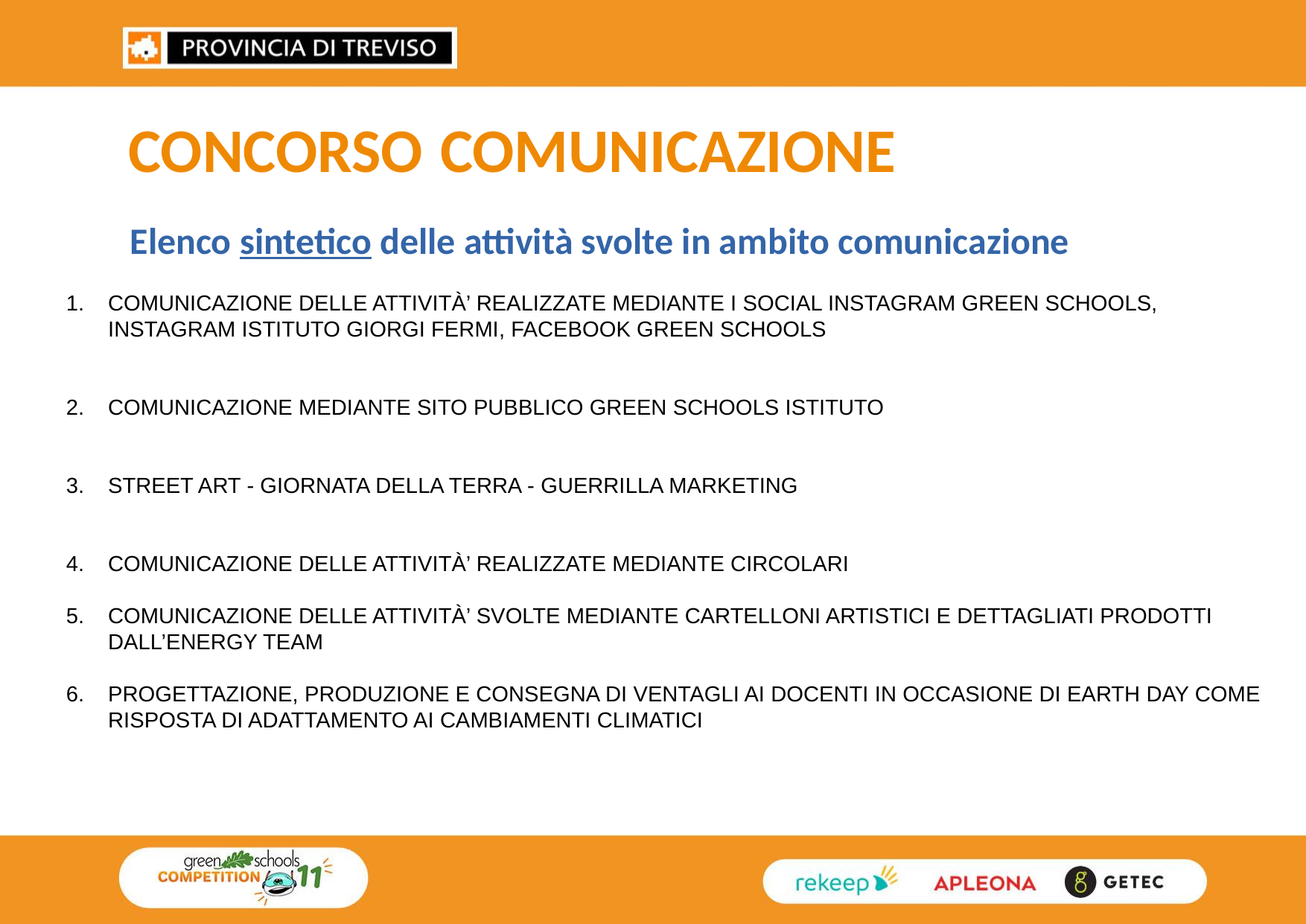

CONCORSO COMUNICAZIONE
Elenco sintetico delle attività svolte in ambito comunicazione

COMUNICAZIONE DELLE ATTIVITÀ’ REALIZZATE MEDIANTE I SOCIAL INSTAGRAM GREEN SCHOOLS, INSTAGRAM ISTITUTO GIORGI FERMI, FACEBOOK GREEN SCHOOLS

COMUNICAZIONE MEDIANTE SITO PUBBLICO GREEN SCHOOLS ISTITUTO

STREET ART - GIORNATA DELLA TERRA - GUERRILLA MARKETING

COMUNICAZIONE DELLE ATTIVITÀ’ REALIZZATE MEDIANTE CIRCOLARI

COMUNICAZIONE DELLE ATTIVITÀ’ SVOLTE MEDIANTE CARTELLONI ARTISTICI E DETTAGLIATI PRODOTTI DALL’ENERGY TEAM

PROGETTAZIONE, PRODUZIONE E CONSEGNA DI VENTAGLI AI DOCENTI IN OCCASIONE DI EARTH DAY COME RISPOSTA DI ADATTAMENTO AI CAMBIAMENTI CLIMATICI